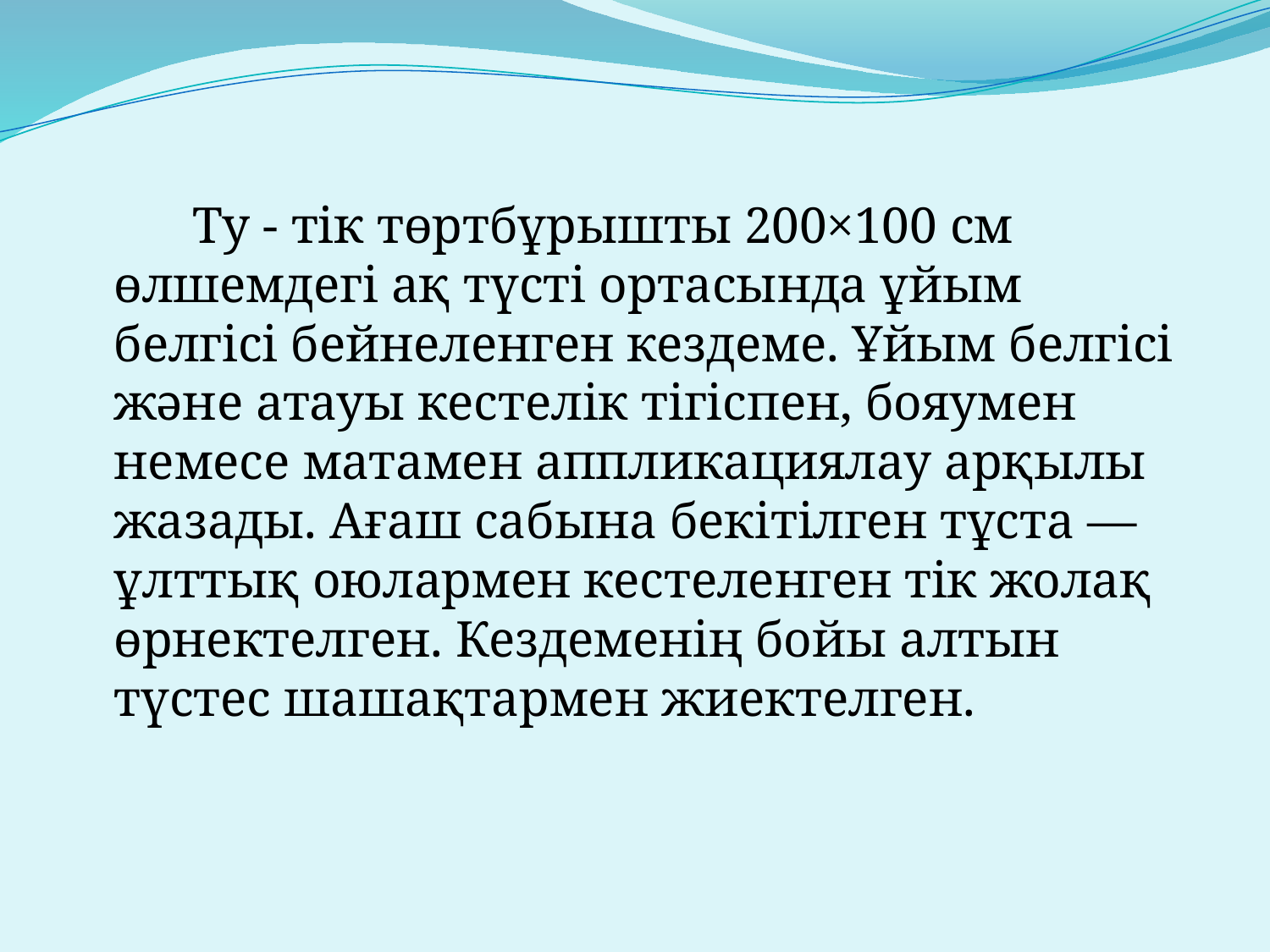

Ту - тік төртбұрышты 200×100 см өлшемдегі ақ түсті ортасында ұйым белгісі бейнеленген кездеме. Ұйым белгісі және атауы кестелік тігіспен, бояумен немесе матамен аппликациялау арқылы жазады. Ағаш сабына бекiтiлген тұста — ұлттық оюлармен кестеленген тiк жолақ өрнектелген. Кездеменің бойы алтын түстес шашақтармен жиектелген.